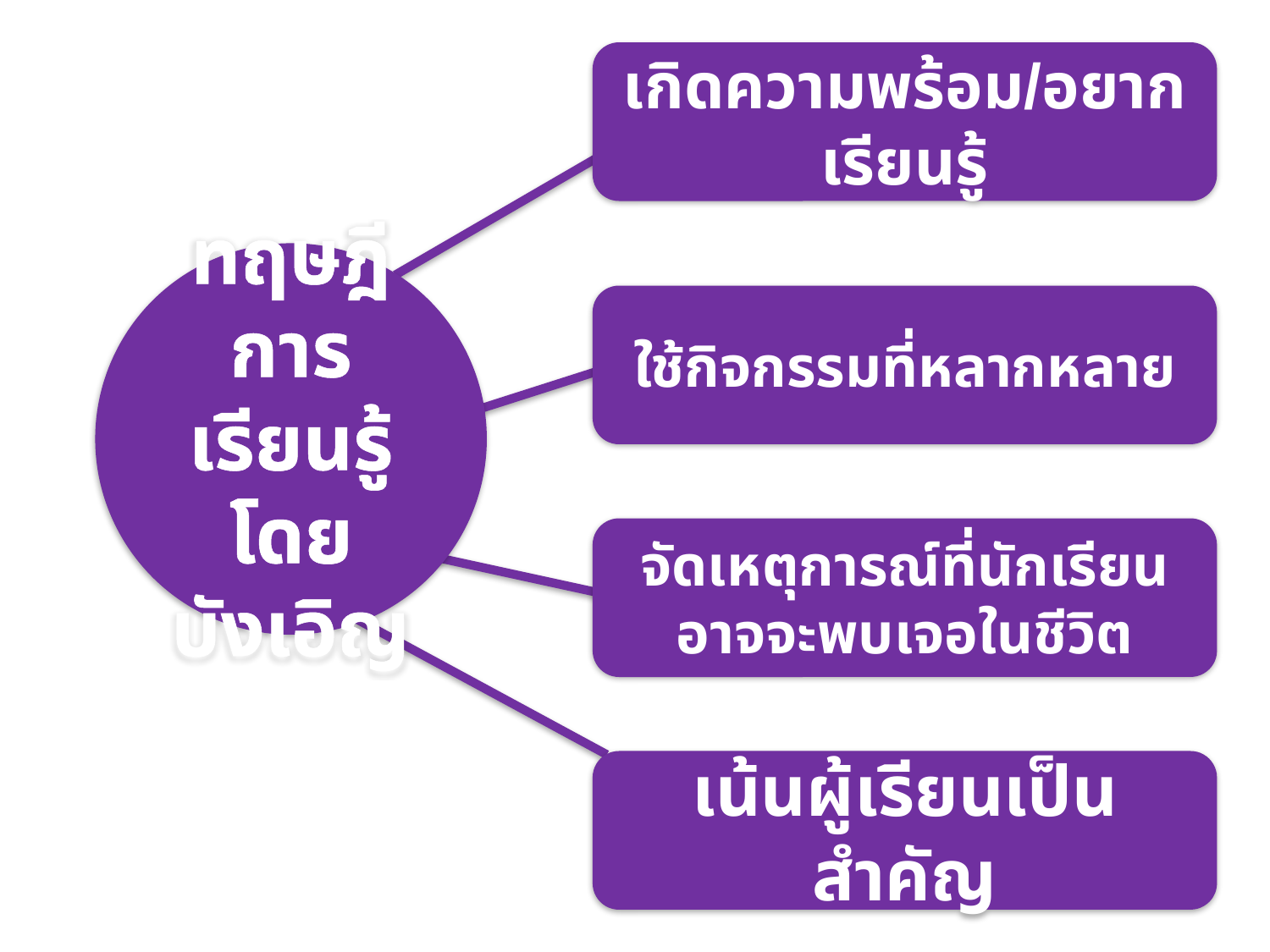

เกิดความพร้อม/อยากเรียนรู้
ทฤษฎี
การเรียนรู้โดยบังเอิญ
ใช้กิจกรรมที่หลากหลาย
จัดเหตุการณ์ที่นักเรียนอาจจะพบเจอในชีวิต
เน้นผู้เรียนเป็นสำคัญ